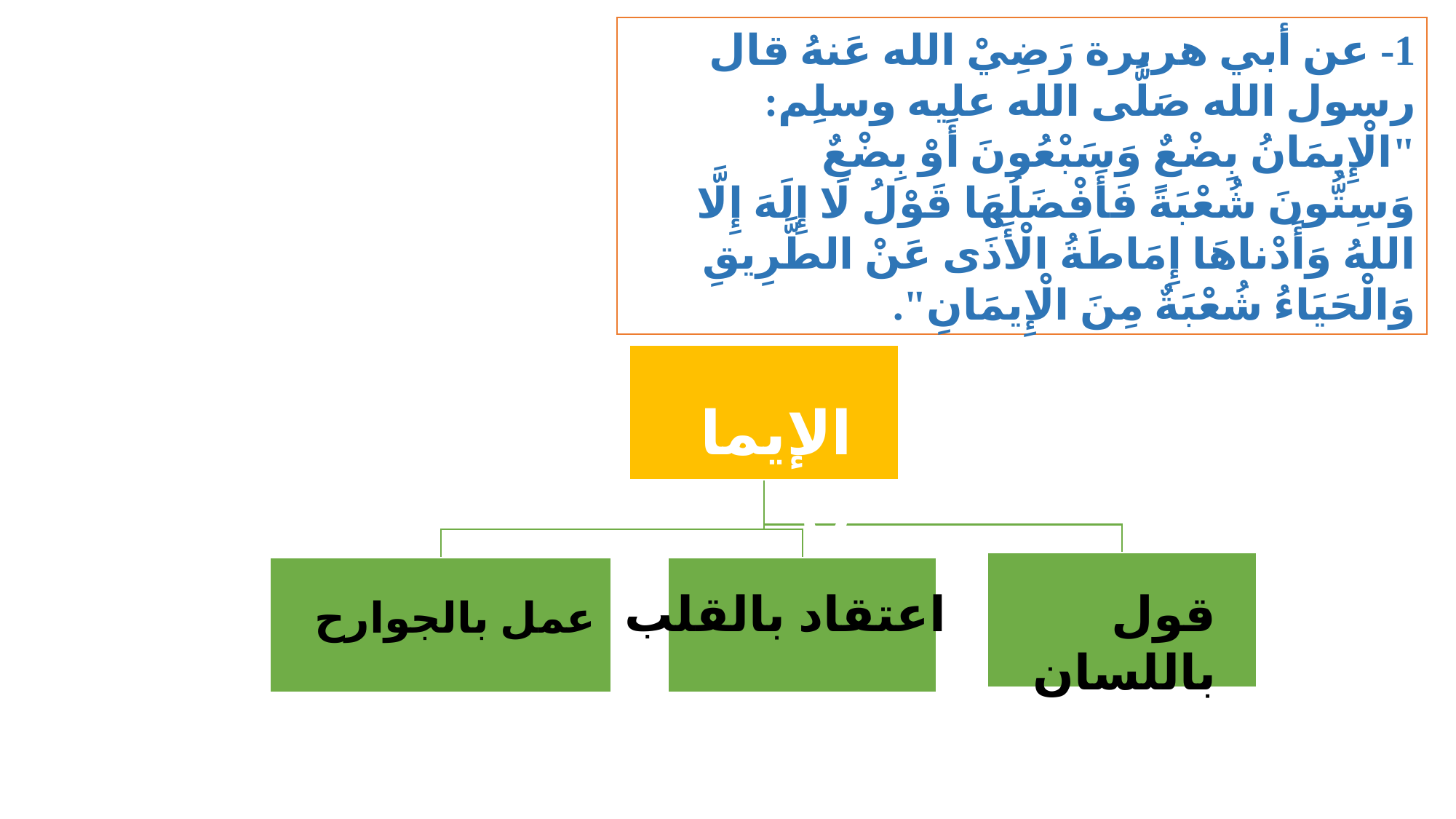

1- عن أبي هريرة رَضِيْ الله عَنهُ قال رسول الله صَلَّى الله عليه وسلِم: "الْإِيمَانُ بِضْعٌ وَسَبْعُونَ أَوْ بِضْعٌ
وَسِتُّونَ شُعْبَةً فَأَفْضَلُهَا قَوْلُ لَا إِلَهَ إِلَّا اللهُ وَأَدْناهَا إِمَاطَةُ الْأَذَى عَنْ الطَّرِيقِ وَالْحَيَاءُ شُعْبَةٌ مِنَ الْإِيمَانِ".

الإيمان
اعتقاد بالقلب
قول باللسان
عمل بالجوارح